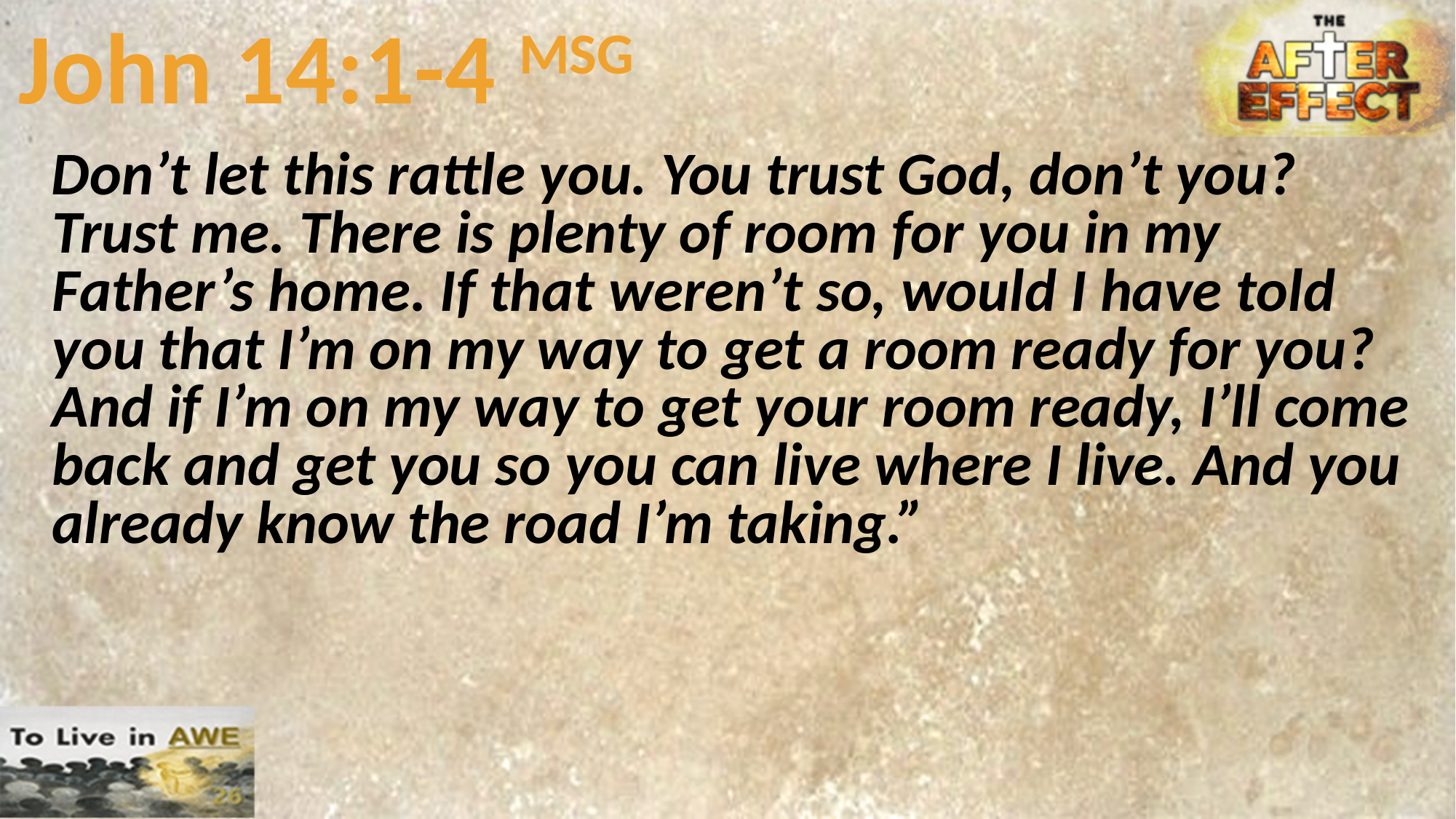

# John 14:1-4 MSG
Don’t let this rattle you. You trust God, don’t you? Trust me. There is plenty of room for you in my Father’s home. If that weren’t so, would I have told you that I’m on my way to get a room ready for you? And if I’m on my way to get your room ready, I’ll come back and get you so you can live where I live. And you already know the road I’m taking.”